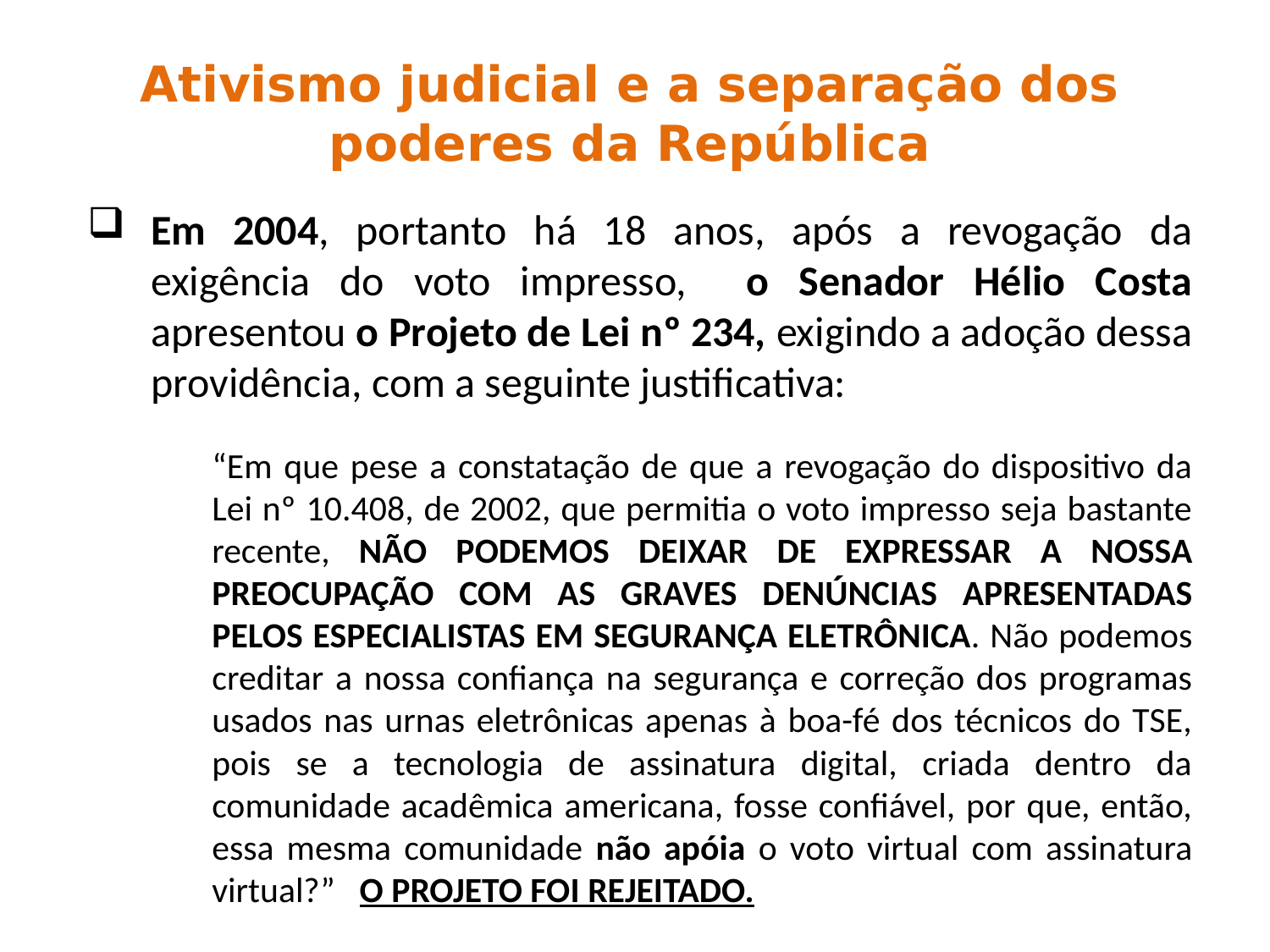

Ativismo judicial e a separação dos poderes da República
Em 2004, portanto há 18 anos, após a revogação da exigência do voto impresso,  o Senador Hélio Costa apresentou o Projeto de Lei nº 234, exigindo a adoção dessa providência, com a seguinte justificativa:

“Em que pese a constatação de que a revogação do dispositivo da Lei nº 10.408, de 2002, que permitia o voto impresso seja bastante recente, NÃO PODEMOS DEIXAR DE EXPRESSAR A NOSSA PREOCUPAÇÃO COM AS GRAVES DENÚNCIAS APRESENTADAS PELOS ESPECIALISTAS EM SEGURANÇA ELETRÔNICA. Não podemos creditar a nossa confiança na segurança e correção dos programas usados nas urnas eletrônicas apenas à boa-fé dos técnicos do TSE, pois se a tecnologia de assinatura digital, criada dentro da comunidade acadêmica americana, fosse confiável, por que, então, essa mesma comunidade não apóia o voto virtual com assinatura virtual?”   O PROJETO FOI REJEITADO.